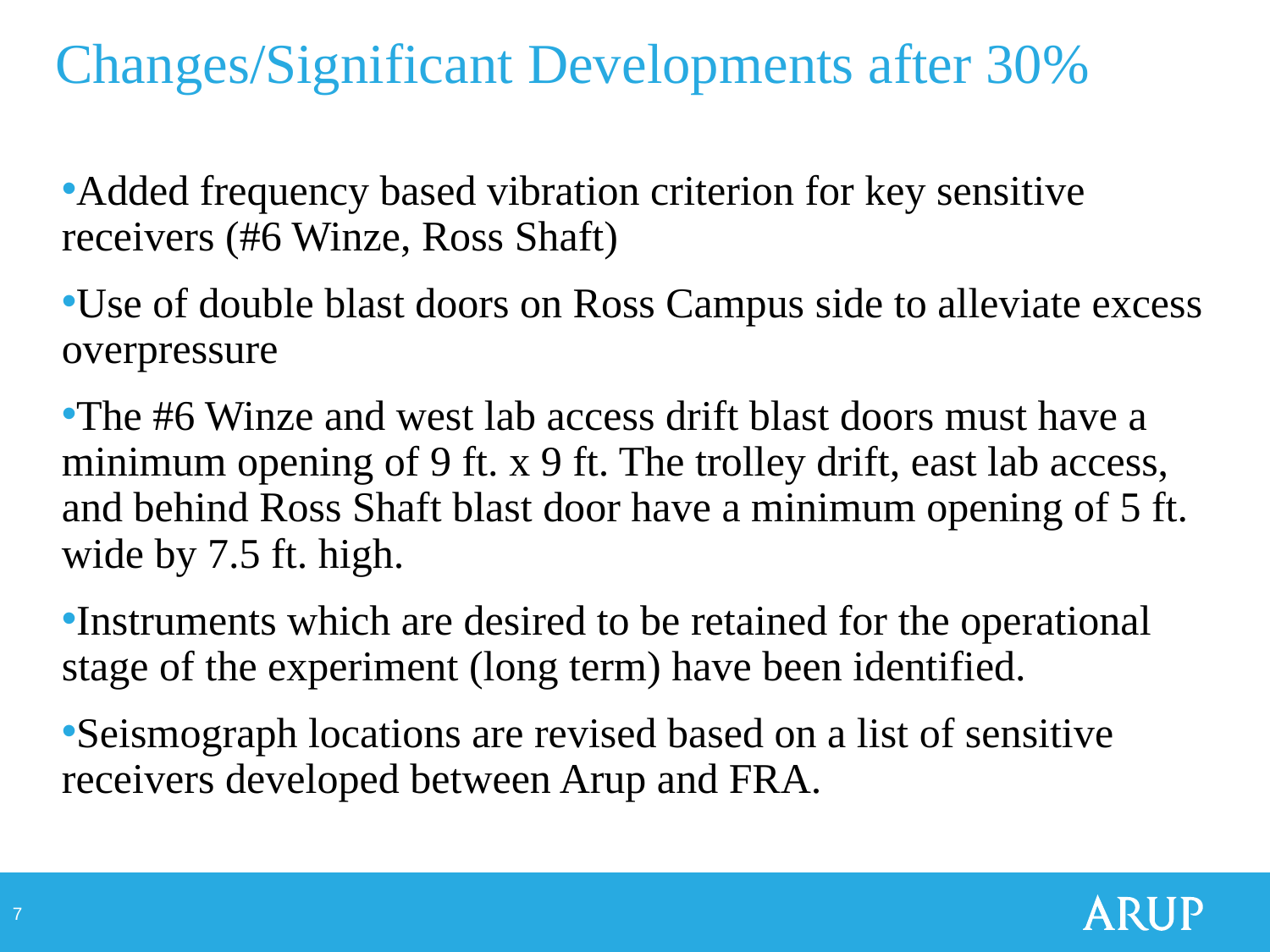

# Changes/Significant Developments after 30%
Added frequency based vibration criterion for key sensitive receivers (#6 Winze, Ross Shaft)
Use of double blast doors on Ross Campus side to alleviate excess overpressure
The #6 Winze and west lab access drift blast doors must have a minimum opening of 9 ft. x 9 ft. The trolley drift, east lab access, and behind Ross Shaft blast door have a minimum opening of 5 ft. wide by 7.5 ft. high.
Instruments which are desired to be retained for the operational stage of the experiment (long term) have been identified.
Seismograph locations are revised based on a list of sensitive receivers developed between Arup and FRA.